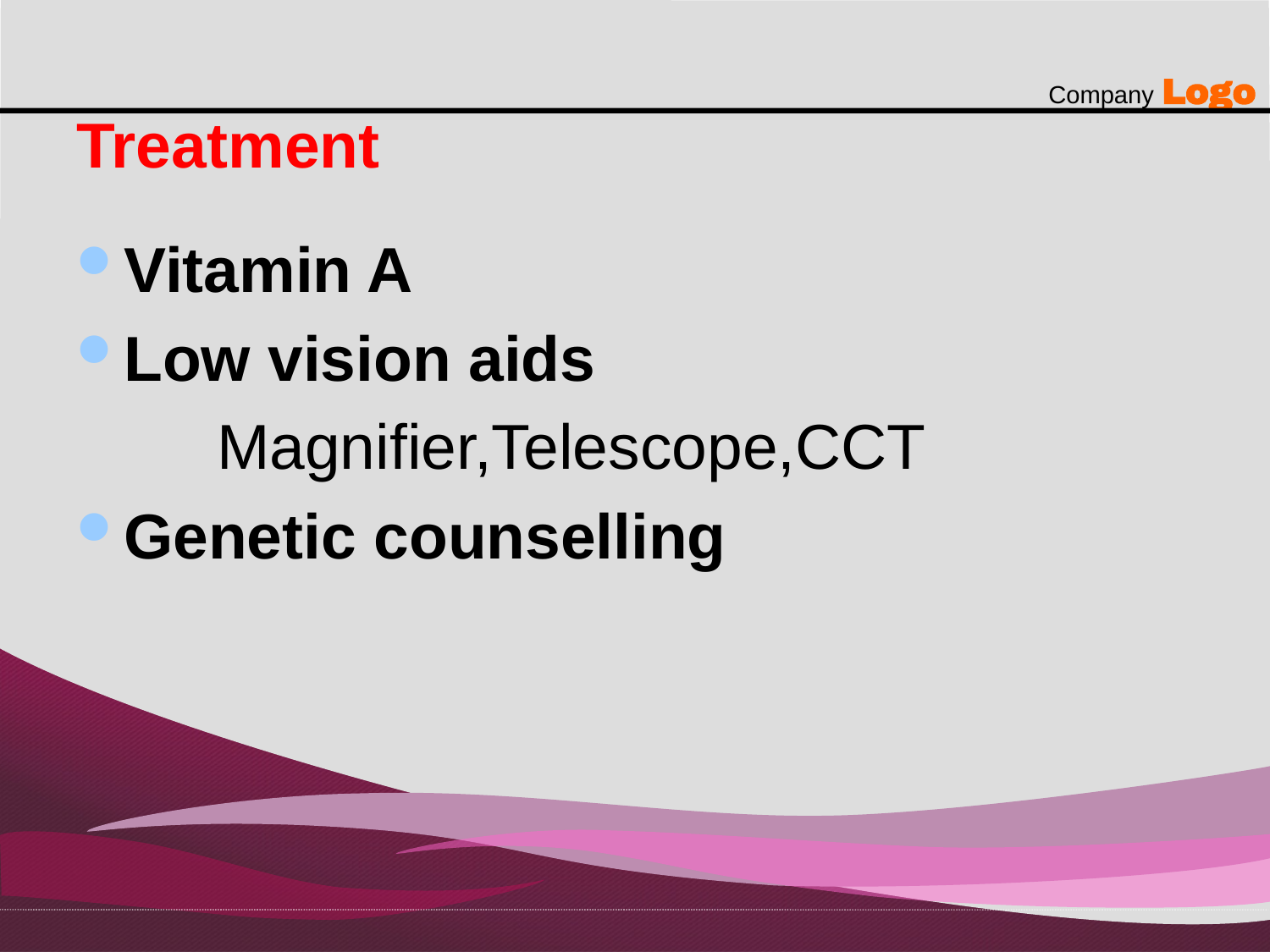

# Treatment
Vitamin A
Low vision aids
        Magnifier,Telescope,CCT
Genetic counselling